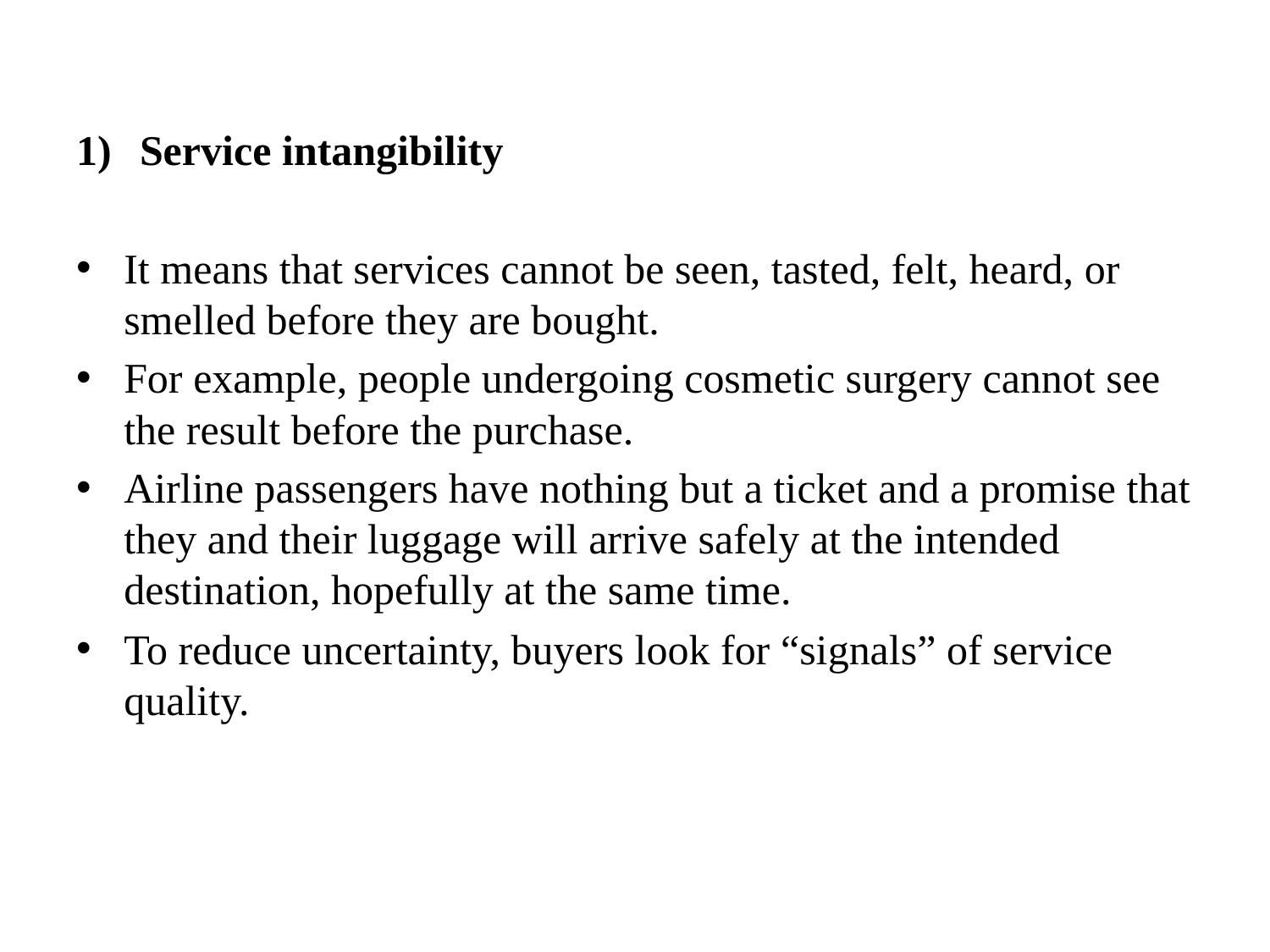

Service intangibility

It means that services cannot be seen, tasted, felt, heard, or smelled before they are bought.
For example, people undergoing cosmetic surgery cannot see the result before the purchase.
Airline passengers have nothing but a ticket and a promise that they and their luggage will arrive safely at the intended destination, hopefully at the same time.
To reduce uncertainty, buyers look for “signals” of service quality.